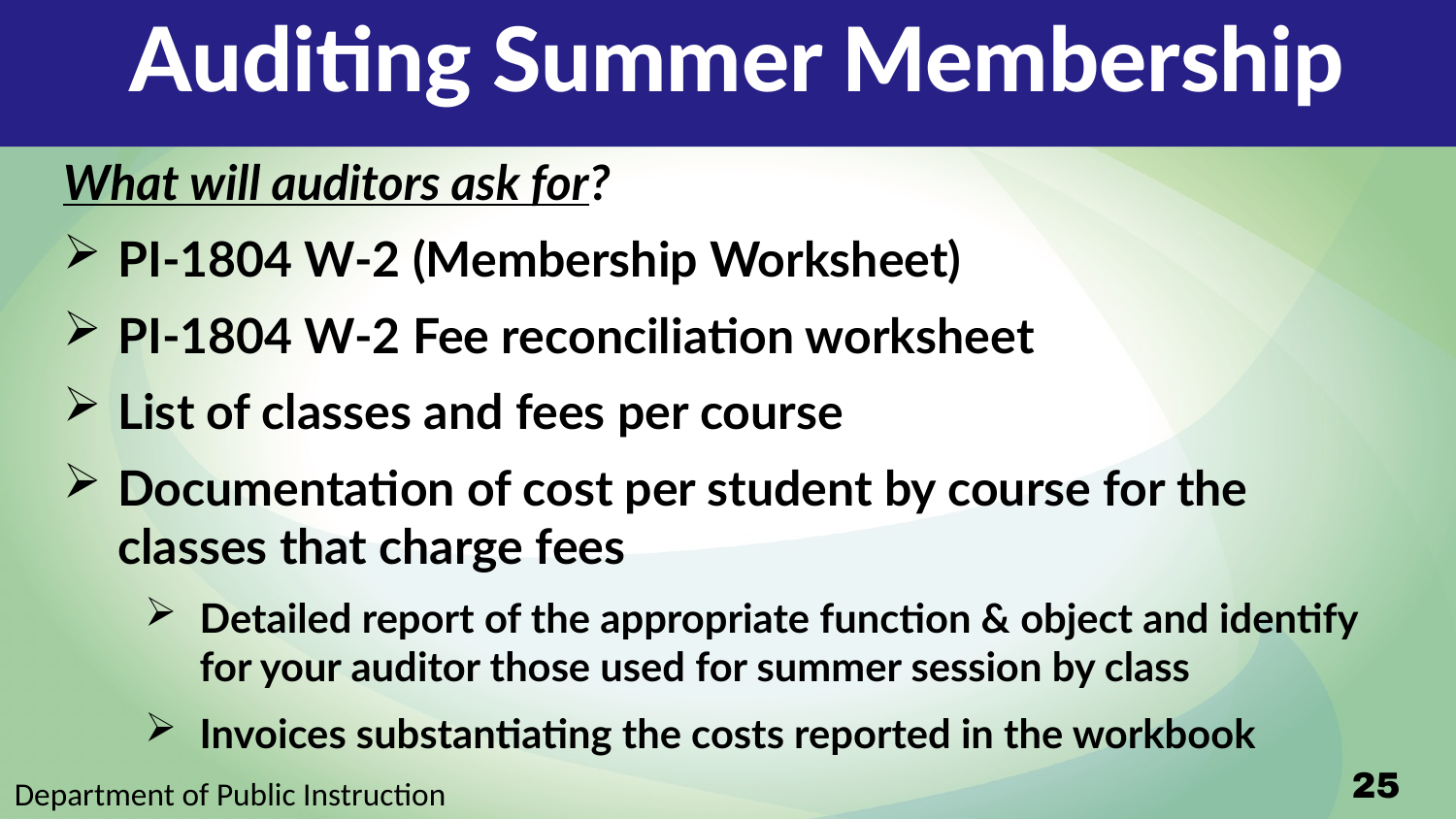

Auditing Summer Membership
What will auditors ask for?
PI-1804 W-2 (Membership Worksheet)
PI-1804 W-2 Fee reconciliation worksheet
List of classes and fees per course
Documentation of cost per student by course for the classes that charge fees
Detailed report of the appropriate function & object and identify for your auditor those used for summer session by class
Invoices substantiating the costs reported in the workbook
25
Department of Public Instruction